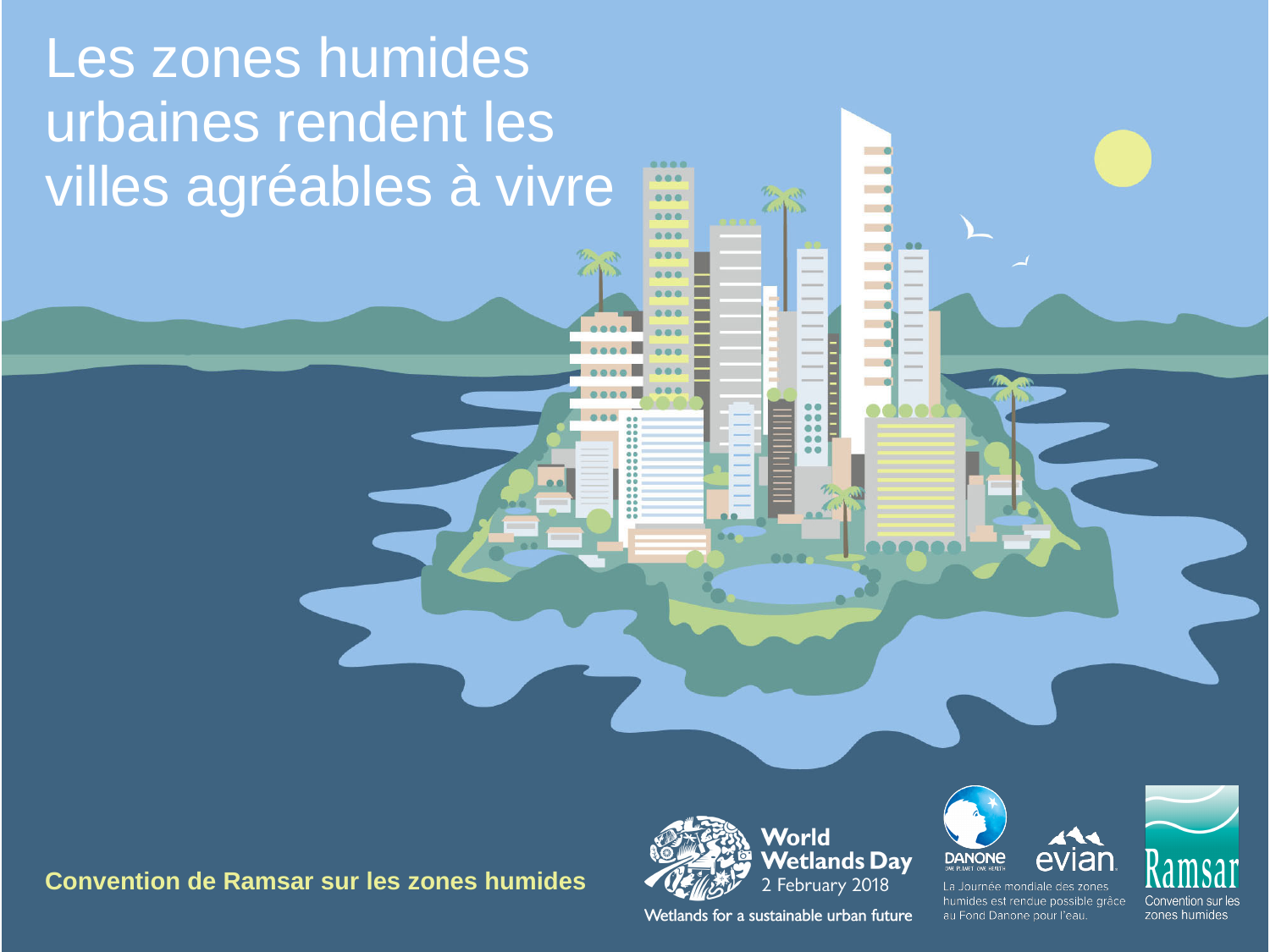

# Les zones humides urbaines rendent les villes agréables à vivre
Convention de Ramsar sur les zones humides